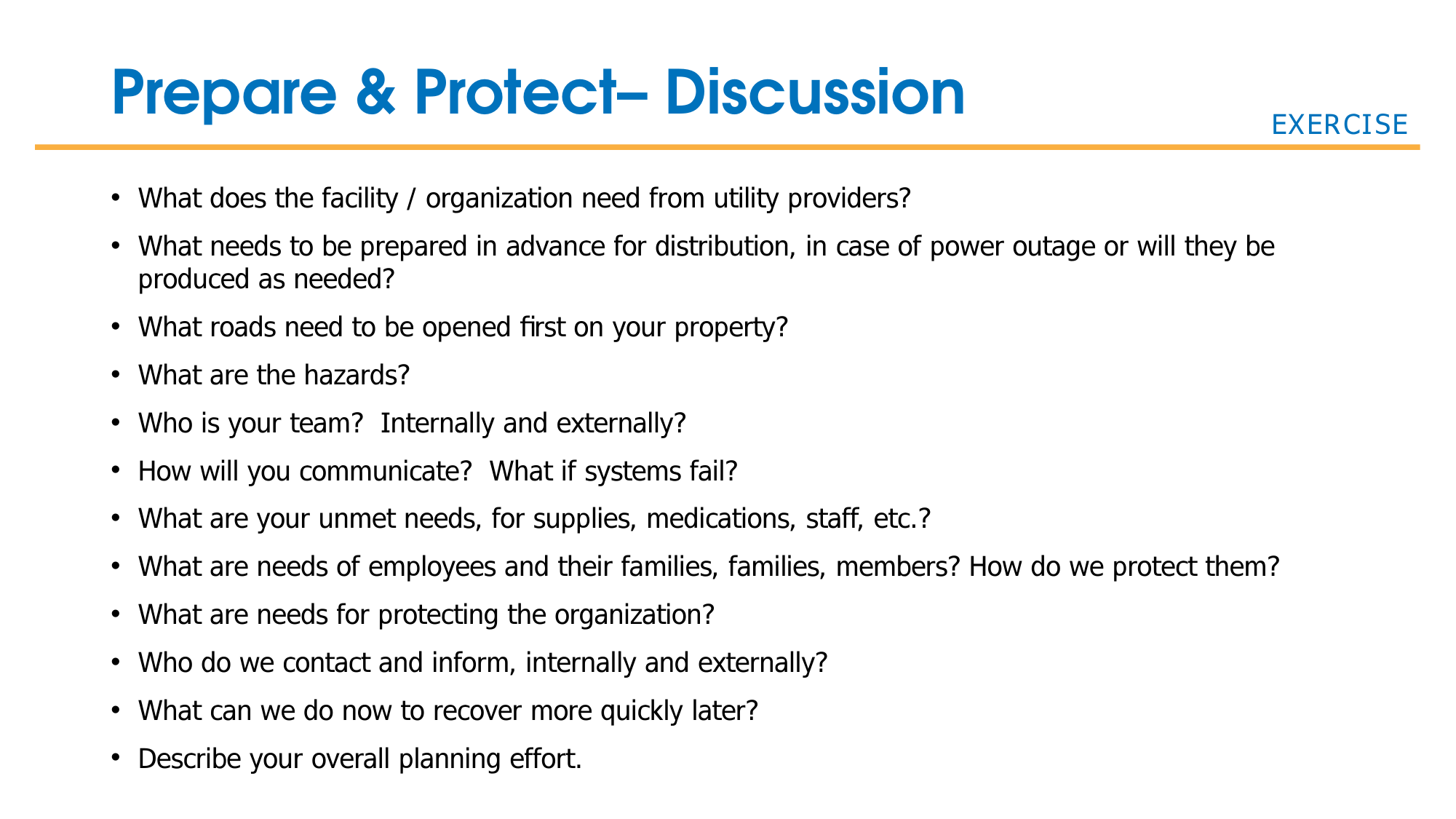

# Prepare & Protect– Discussion
What does the facility / organization need from utility providers?
What needs to be prepared in advance for distribution, in case of power outage or will they be produced as needed?
What roads need to be opened first on your property?
What are the hazards?
Who is your team?  Internally and externally?
How will you communicate?  What if systems fail?
What are your unmet needs, for supplies, medications, staff, etc.?
What are needs of employees and their families, families, members? How do we protect them?
What are needs for protecting the organization?
Who do we contact and inform, internally and externally?
What can we do now to recover more quickly later?
Describe your overall planning effort.